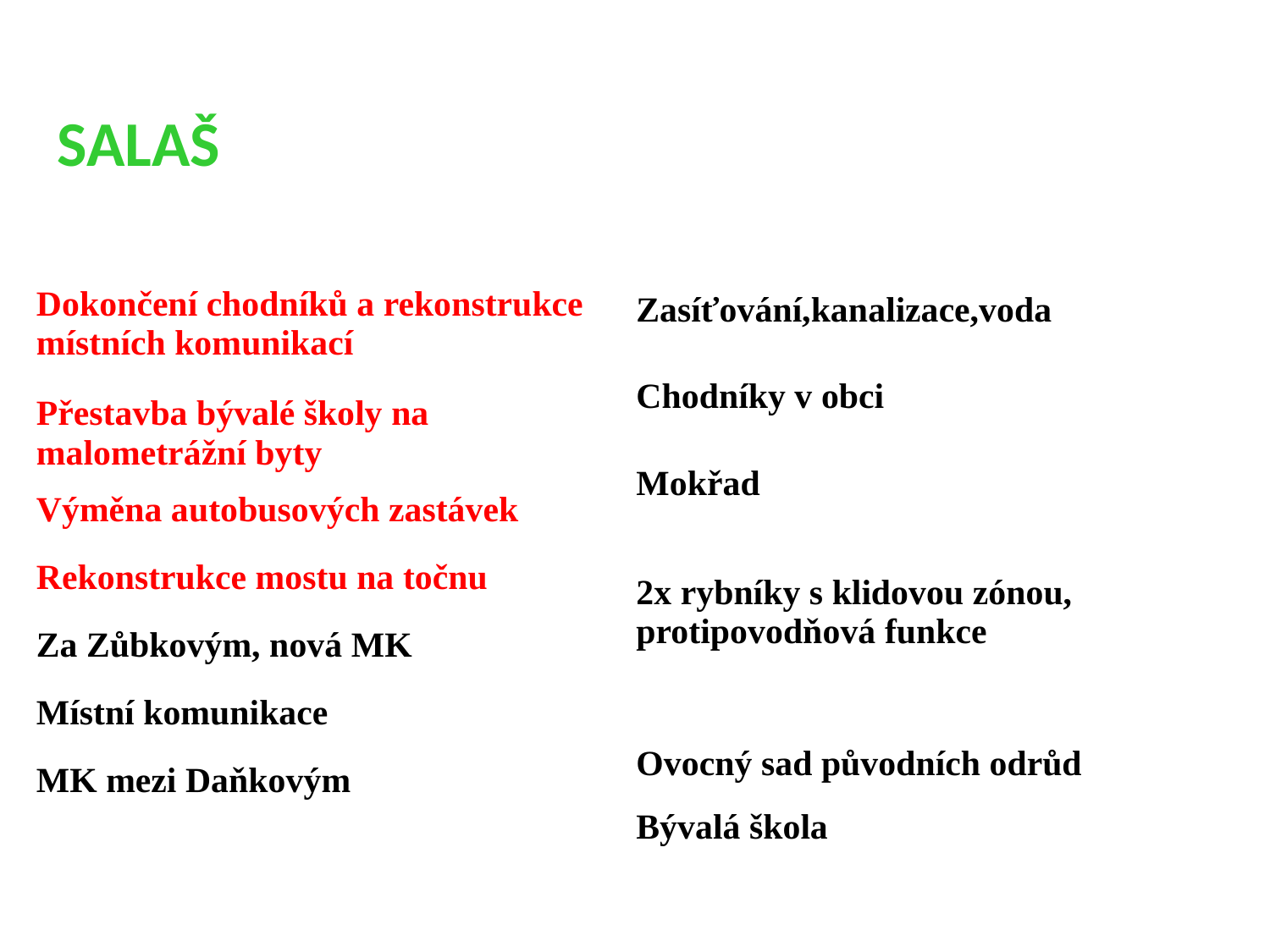

Salaš
| Dokončení chodníků a rekonstrukce místních komunikací |
| --- |
| Přestavba bývalé školy na malometrážní byty |
| Výměna autobusových zastávek |
| Rekonstrukce mostu na točnu |
| Za Zůbkovým, nová MK |
| Místní komunikace |
| MK mezi Daňkovým |
| Zasíťování,kanalizace,voda |
| --- |
| Chodníky v obci |
| Mokřad |
| 2x rybníky s klidovou zónou, protipovodňová funkce |
| Ovocný sad původních odrůd |
| Bývalá škola |